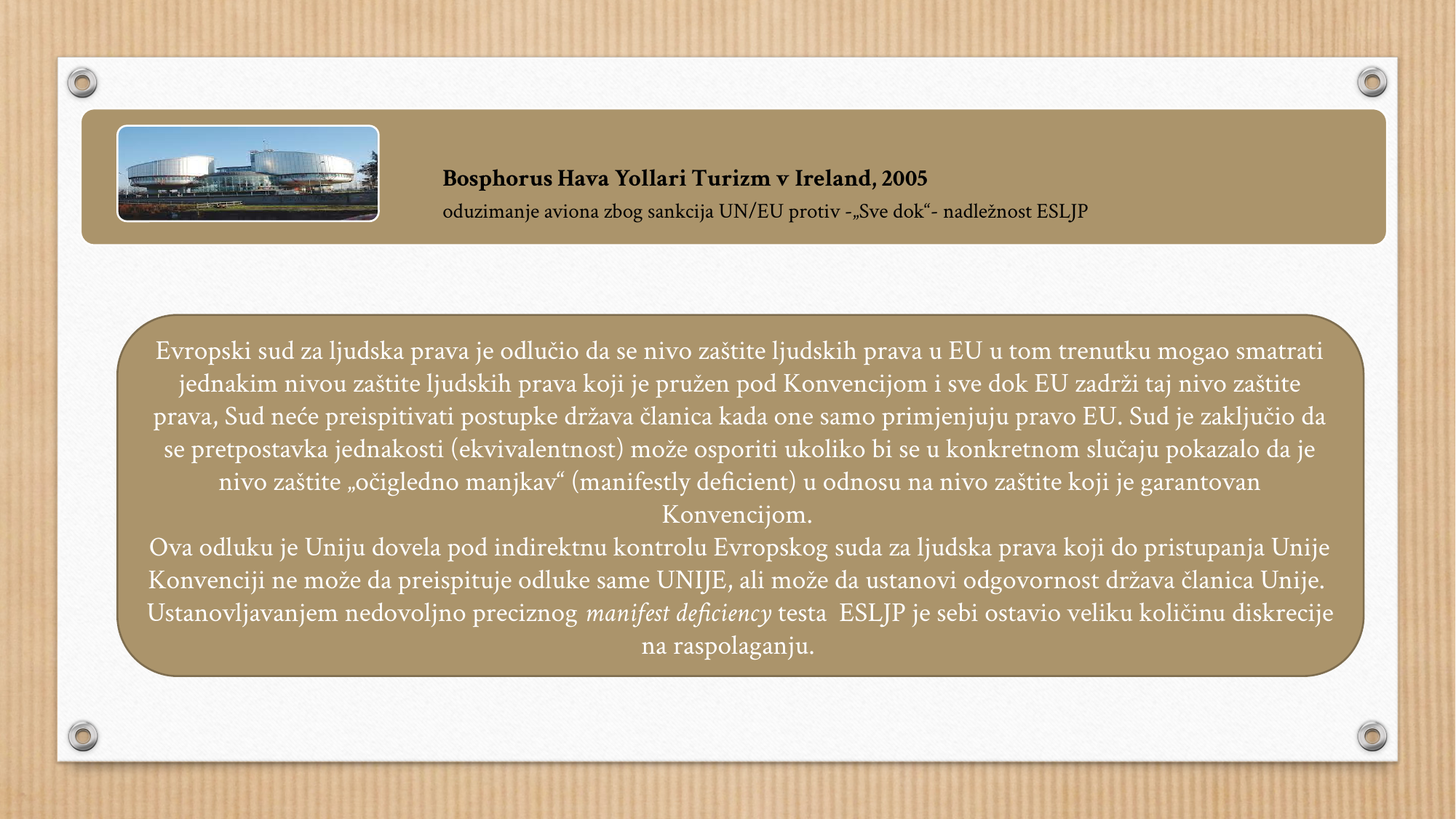

Bosphorus Hava Yollari Turizm v Ireland, 2005
oduzimanje aviona zbog sankcija UN/EU protiv -„Sve dok“- nadležnost ESLJP

Evropski sud za ljudska prava je odlučio da se nivo zaštite ljudskih prava u EU u tom trenutku mogao smatrati jednakim nivou zaštite ljudskih prava koji je pružen pod Konvencijom i sve dok EU zadrži taj nivo zaštite prava, Sud neće preispitivati postupke država članica kada one samo primjenjuju pravo EU. Sud je zaključio da se pretpostavka jednakosti (ekvivalentnost) može osporiti ukoliko bi se u konkretnom slučaju pokazalo da je nivo zaštite „očigledno manjkav“ (manifestly deficient) u odnosu na nivo zaštite koji je garantovan Konvencijom.
Ova odluku je Uniju dovela pod indirektnu kontrolu Evropskog suda za ljudska prava koji do pristupanja Unije Konvenciji ne može da preispituje odluke same UNIJE, ali može da ustanovi odgovornost država članica Unije.
Ustanovljavanjem nedovoljno preciznog manifest deficiency testa  ESLJP je sebi ostavio veliku količinu diskrecije na raspolaganju.